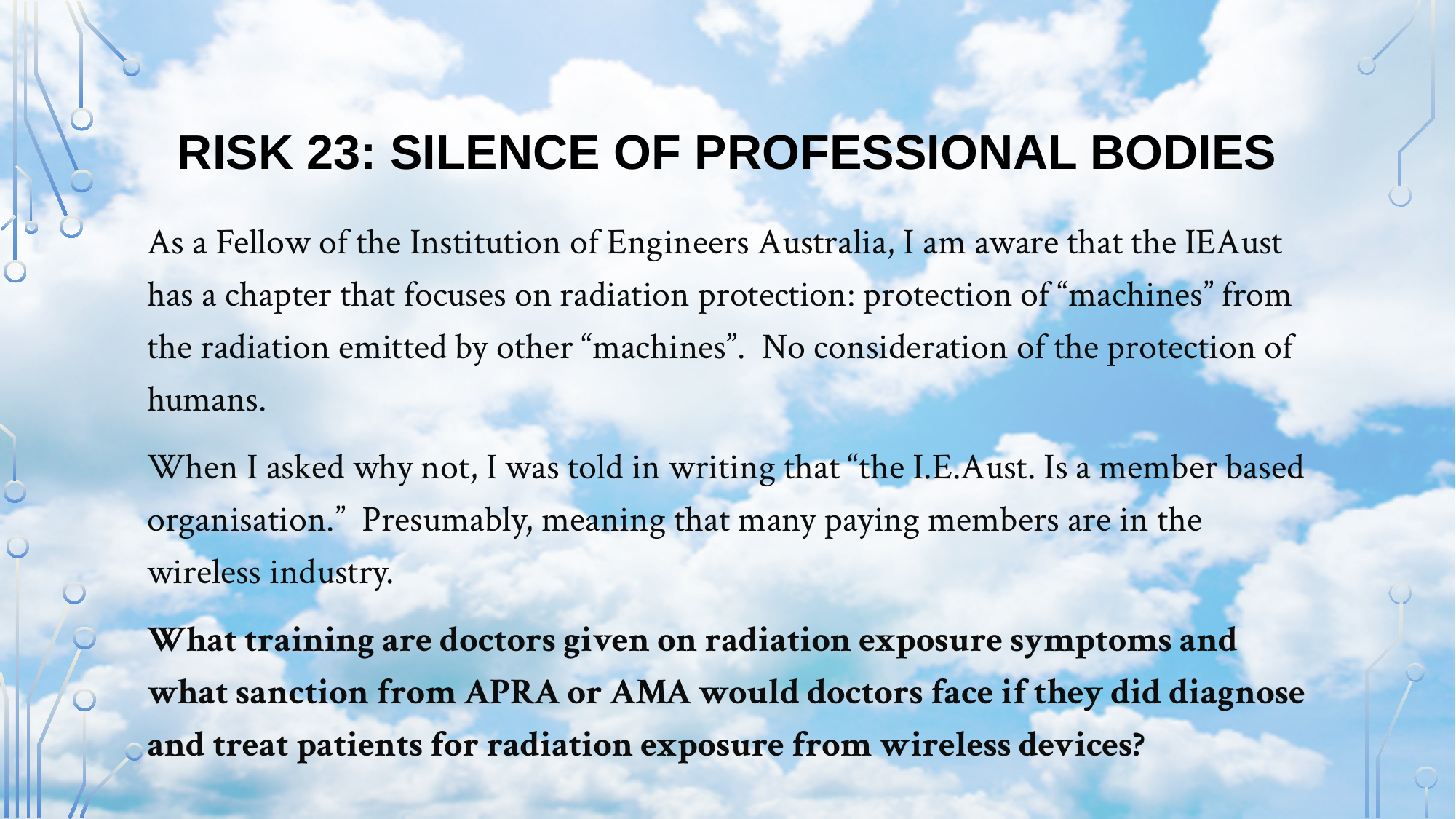

RISK 23: SILENCE OF PROFESSIONAL BODIES

As a Fellow of the Institution of Engineers Australia, I am aware that the IEAust has a chapter that focuses on radiation protection: protection of “machines” from the radiation emitted by other “machines”.  No consideration of the protection of humans.
When I asked why not, I was told in writing that “the I.E.Aust. Is a member based organisation.”  Presumably, meaning that many paying members are in the wireless industry.
What training are doctors given on radiation exposure symptoms and what sanction from APRA or AMA would doctors face if they did diagnose and treat patients for radiation exposure from wireless devices?